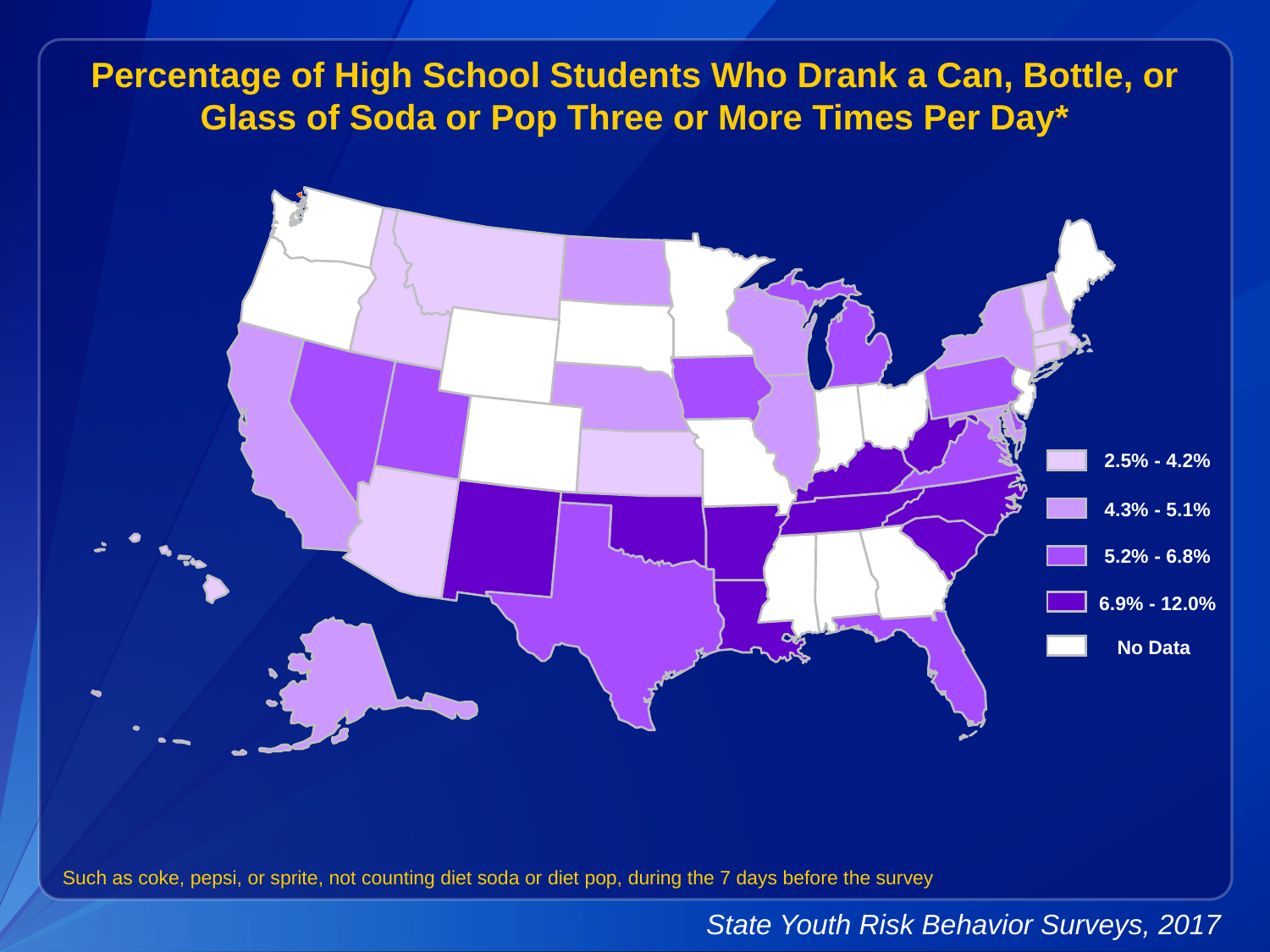

Percentage of High School Students Who Drank a Can, Bottle, or Glass of Soda or Pop Three or More Times Per Day*

2.5% - 4.2%

4.3% - 5.1%

5.2% - 6.8%

6.9% - 12.0%

No Data

Such as coke, pepsi, or sprite, not counting diet soda or diet pop, during the 7 days before the survey
State Youth Risk Behavior Surveys, 2017